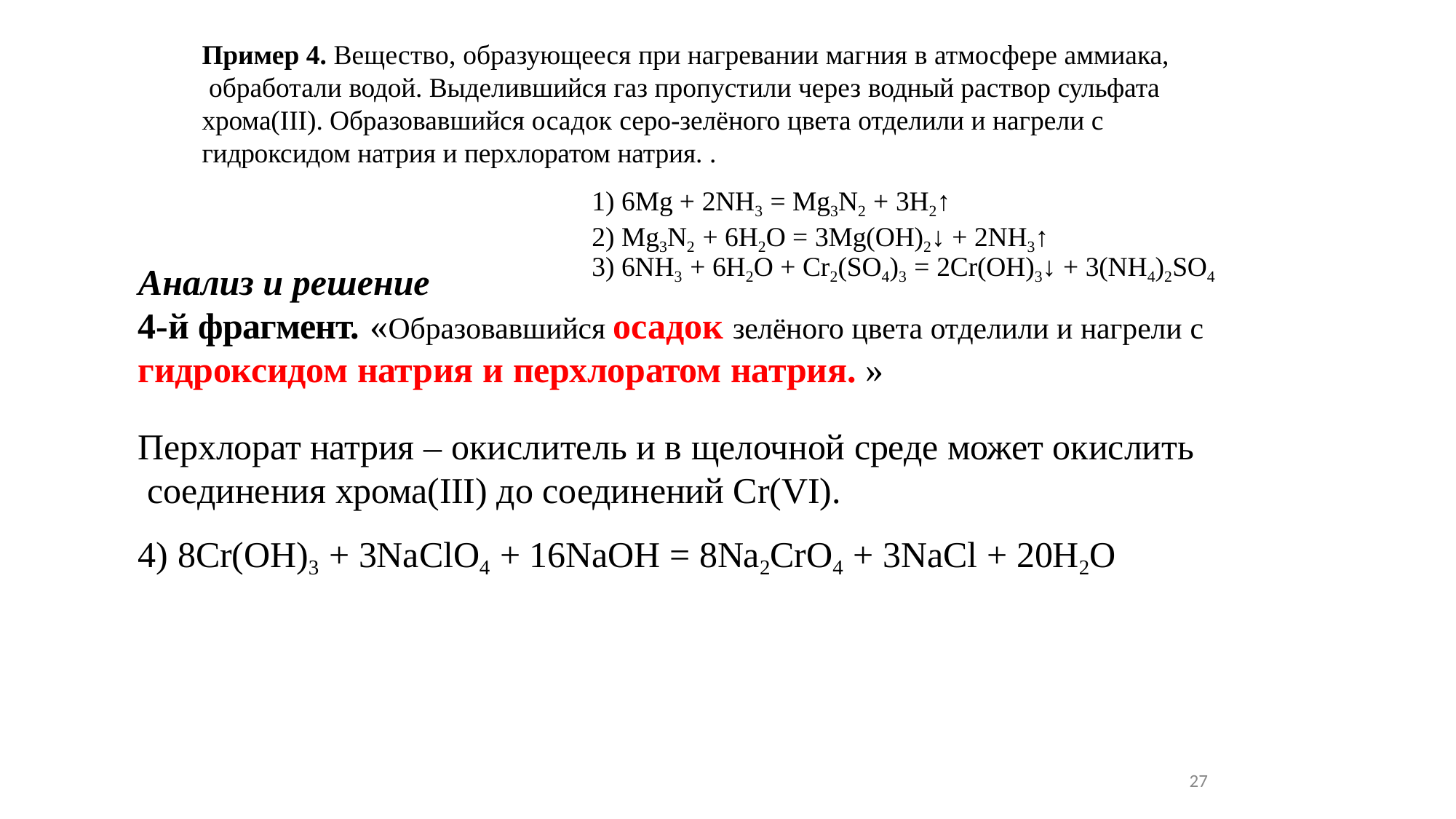

Пример 4. Вещество, образующееся при нагревании магния в атмосфере аммиака,  обработали водой. Выделившийся газ пропустили через водный раствор сульфата  хрома(III). Образовавшийся осадок серо-зелёного цвета отделили и нагрели с  гидроксидом натрия и перхлоратом натрия. .
1) 6Mg + 2NH3 = Mg3N2 + 3H2↑
2) Mg3N2 + 6H2O = 3Mg(OH)2↓ + 2NH3↑
3) 6NH3 + 6H2O + Cr2(SO4)3 = 2Cr(OH)3↓ + 3(NH4)2SO4
Анализ и решение
4-й фрагмент. «Образовавшийся осадок зелёного цвета отделили и нагрели с
гидроксидом натрия и перхлоратом натрия. »
Перхлорат натрия – окислитель и в щелочной среде может окислить  соединения хрома(III) до соединений Cr(VI).
4) 8Cr(OH)3 + 3NaClO4 + 16NaOH = 8Na2CrO4 + 3NaCl + 20H2O
27